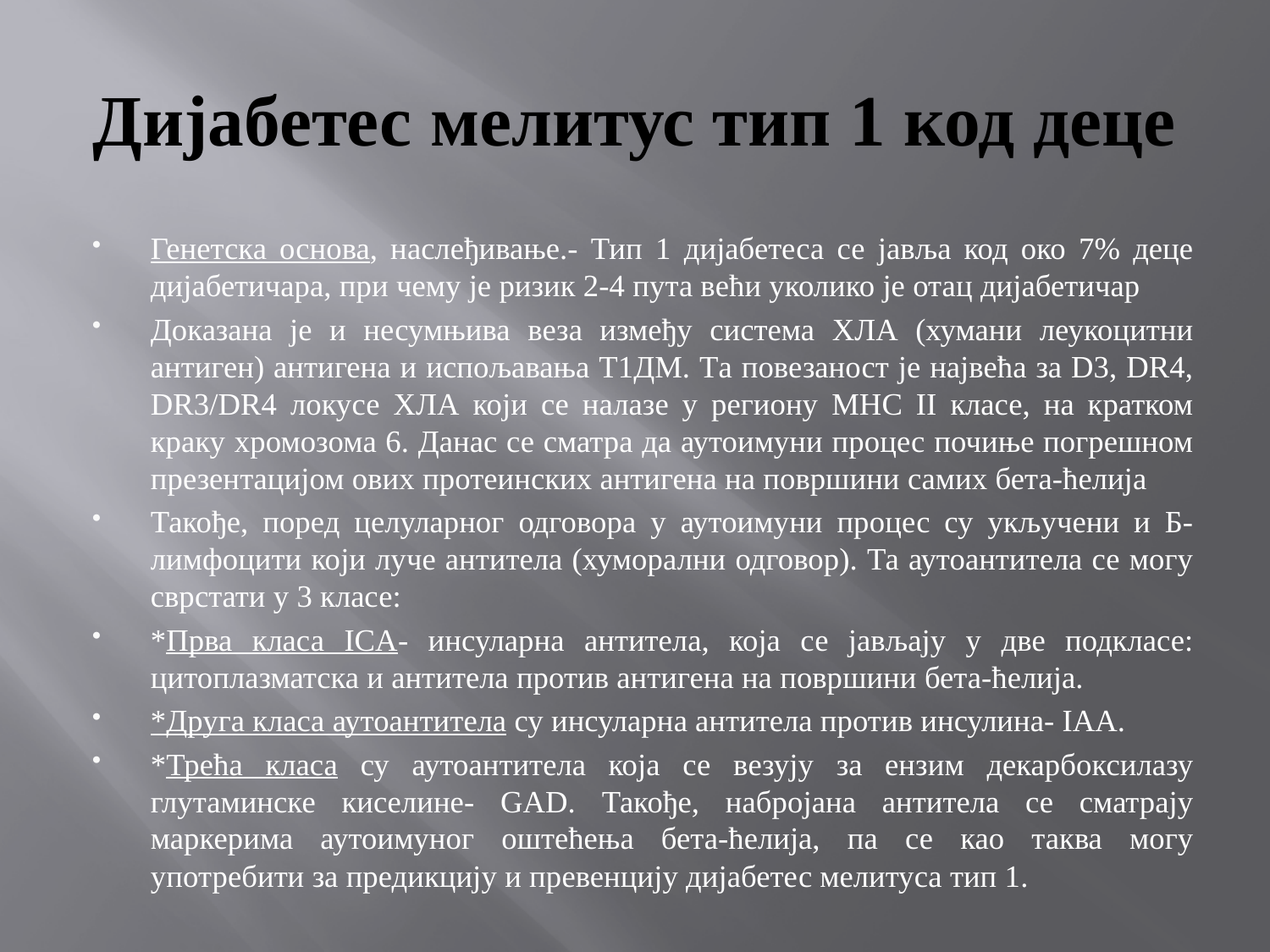

# Дијабетес мелитус тип 1 код деце
Генетска основа, наслеђивање.- Тип 1 дијабетеса се јавља код око 7% деце дијабетичара, при чему је ризик 2-4 пута већи уколико је отац дијабетичар
Доказана је и несумњива веза између система ХЛА (хумани леукоцитни антиген) антигена и испољавања Т1ДМ. Tа повезаност је највећа за D3, DR4, DR3/DR4 локусе ХЛА који се налазе у региону MHC II класе, на кратком краку хромозомa 6. Данас се сматра да аутоимуни процес почиње погрешном презентацијом ових протеинских антигена на површини самих бета-ћелија
Такође, поред целуларног одговора у аутоимуни процес су укључени и Б-лимфоцити који луче антитела (хуморални одговор). Та аутоантитела се могу сврстати у 3 класе:
*Прва класа ICA- инсуларна антитела, која се јављају у две подкласе: цитоплазматска и антитела против антигена на површини бета-ћелија.
*Друга класа аутоантитела су инсуларна антитела против инсулина- IAA.
*Трећа класа су аутоантитела која се везују за ензим декарбоксилазу глутаминске киселине- GAD. Такође, набројана антитела се сматрају маркерима аутоимуног оштећења бета-ћелија, па се као таква могу употребити за предикцију и превенцију дијабетес мелитуса тип 1.